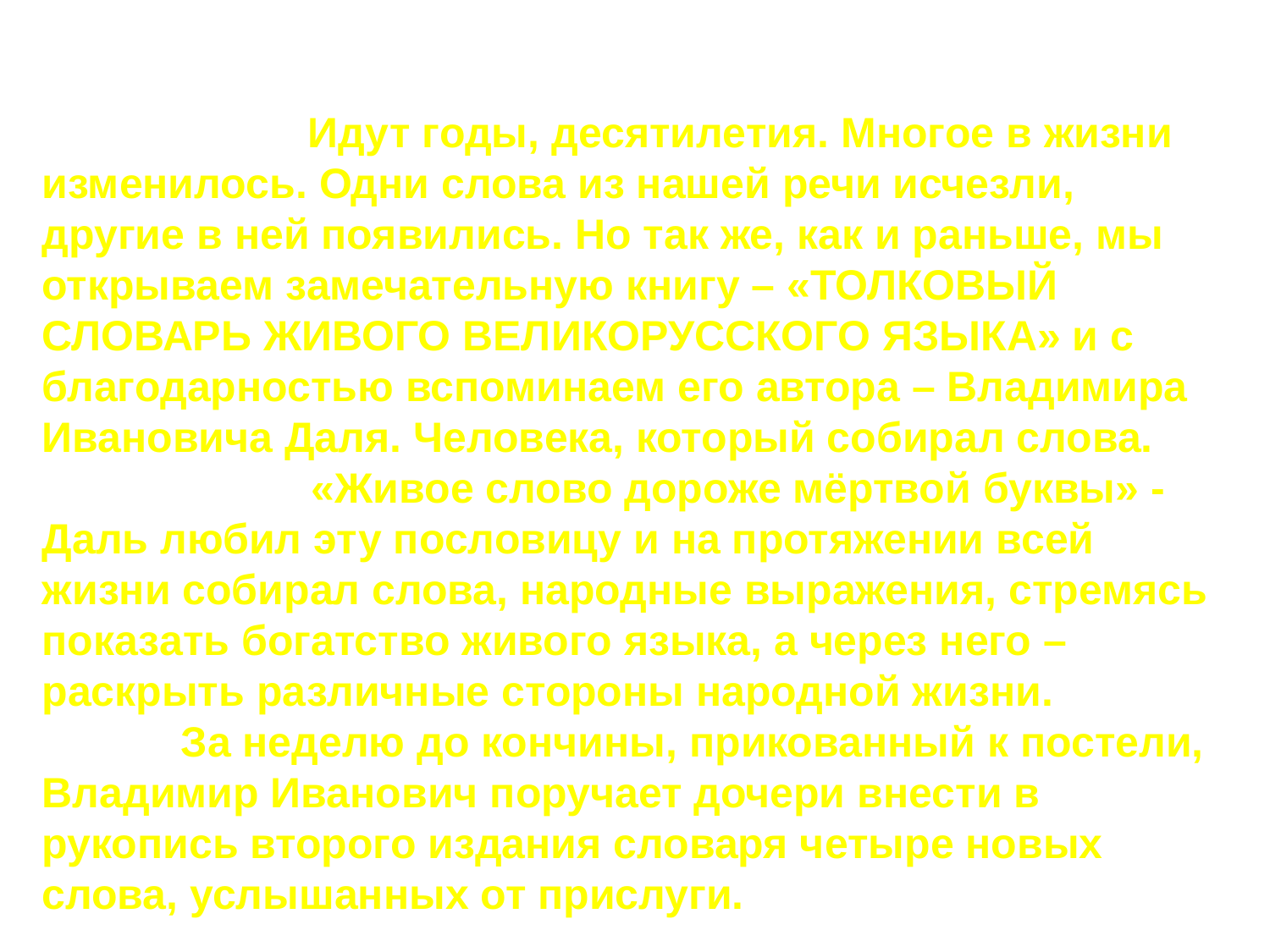

Идут годы, десятилетия. Многое в жизни изменилось. Одни слова из нашей речи исчезли, другие в ней появились. Но так же, как и раньше, мы открываем замечательную книгу – «ТОЛКОВЫЙ СЛОВАРЬ ЖИВОГО ВЕЛИКОРУССКОГО ЯЗЫКА» и с благодарностью вспоминаем его автора – Владимира Ивановича Даля. Человека, который собирал слова.
 	            «Живое слово дороже мёртвой буквы» - Даль любил эту пословицу и на протяжении всей жизни собирал слова, народные выражения, стремясь показать богатство живого языка, а через него – раскрыть различные стороны народной жизни.
      	 За неделю до кончины, прикованный к постели, Владимир Иванович поручает дочери внести в рукопись второго издания словаря четыре новых слова, услышанных от прислуги.